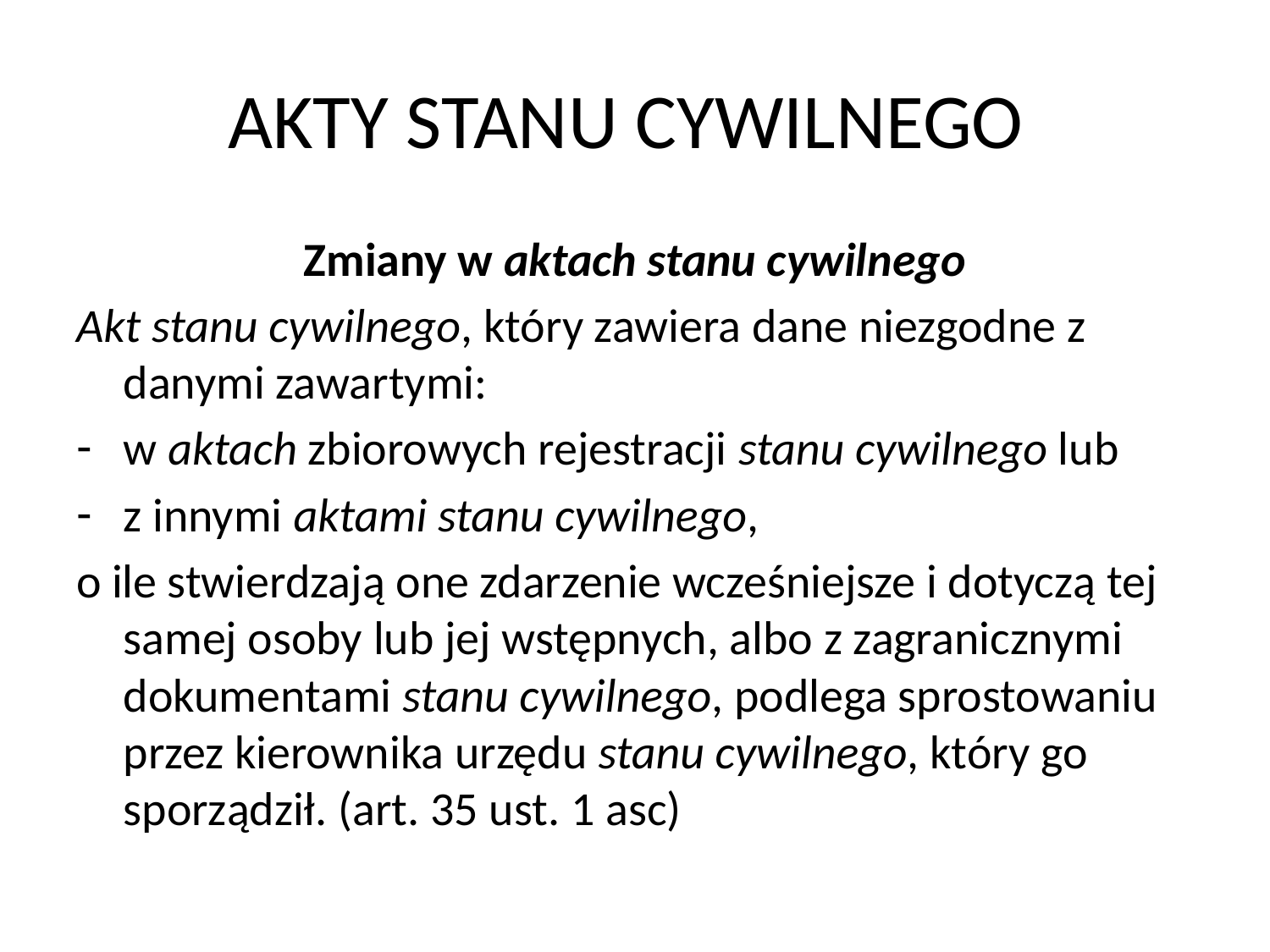

# AKTY STANU CYWILNEGO
Zmiany w aktach stanu cywilnego
Akt stanu cywilnego, który zawiera dane niezgodne z danymi zawartymi:
w aktach zbiorowych rejestracji stanu cywilnego lub
z innymi aktami stanu cywilnego,
o ile stwierdzają one zdarzenie wcześniejsze i dotyczą tej samej osoby lub jej wstępnych, albo z zagranicznymi dokumentami stanu cywilnego, podlega sprostowaniu przez kierownika urzędu stanu cywilnego, który go sporządził. (art. 35 ust. 1 asc)